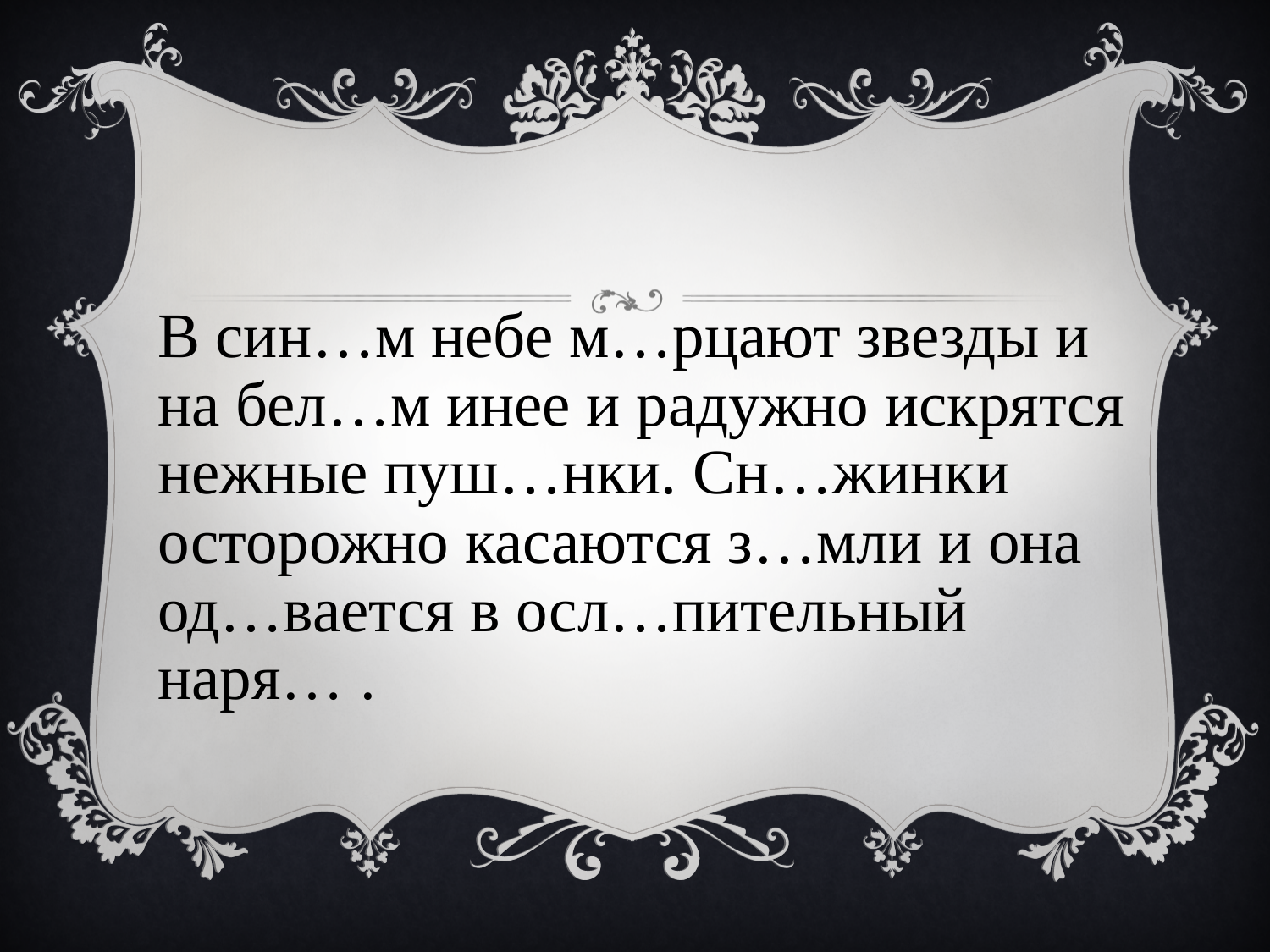

#
В син…м небе м…рцают звезды и на бел…м инее и радужно искрятся нежные пуш…нки. Сн…жинки осторожно касаются з…мли и она од…вается в осл…пительный наря… .